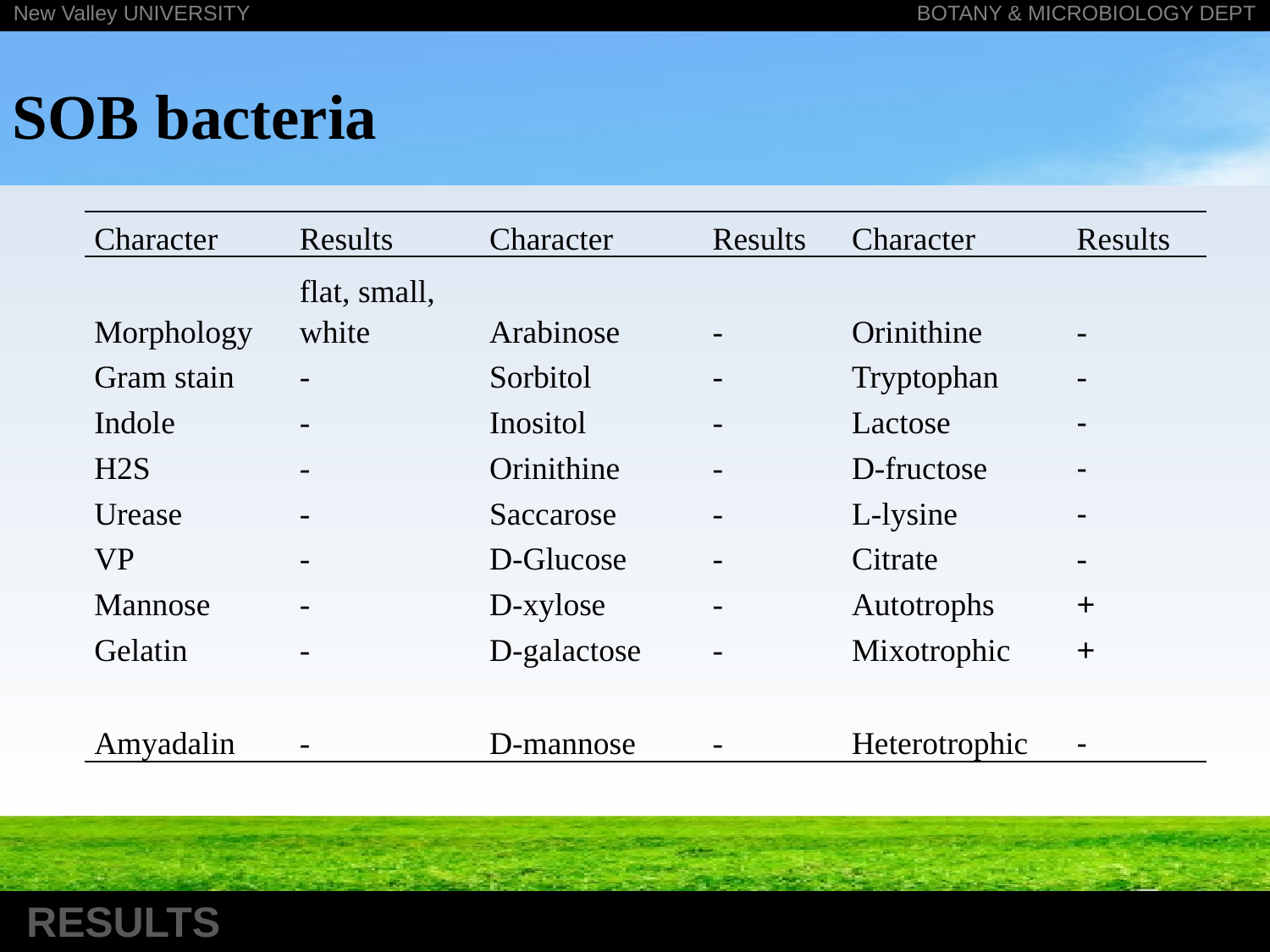

SOB bacteria
| Character | Results | Character | Results | Character | Results |
| --- | --- | --- | --- | --- | --- |
| Morphology | flat, small, white | Arabinose | - | Orinithine | - |
| Gram stain | - | Sorbitol | - | Tryptophan | - |
| Indole | - | Inositol | - | Lactose | - |
| H2S | - | Orinithine | - | D-fructose | - |
| Urease | - | Saccarose | - | L-lysine | - |
| VP | - | D-Glucose | - | Citrate | - |
| Mannose | - | D-xylose | - | Autotrophs | + |
| Gelatin | - | D-galactose | - | Mixotrophic | + |
| Amyadalin | - | D-mannose | - | Heterotrophic | - |
RESULTS